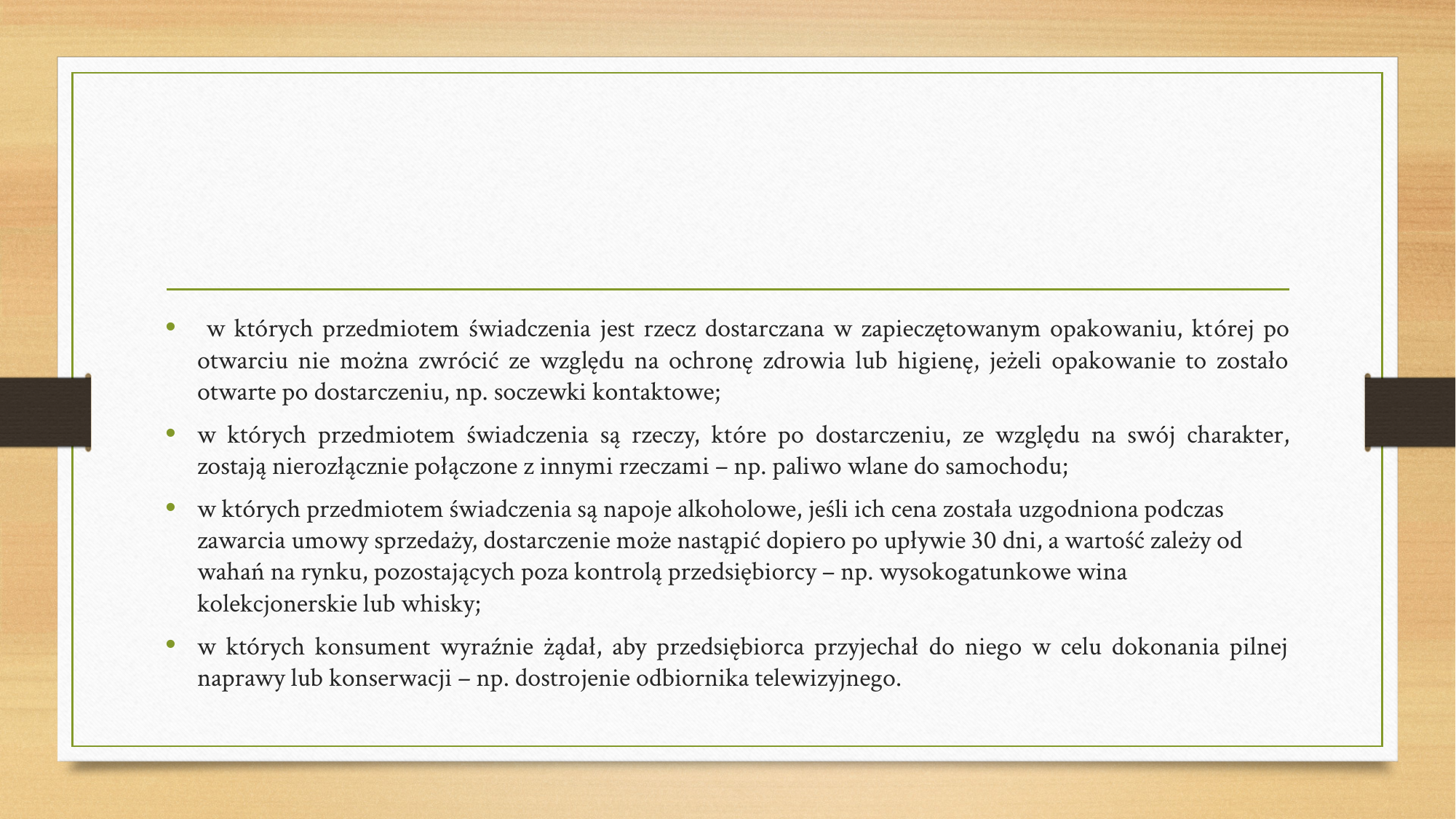

#
 w których przedmiotem świadczenia jest rzecz dostarczana w zapieczętowanym opakowaniu, której po otwarciu nie można zwrócić ze względu na ochronę zdrowia lub higienę, jeżeli opakowanie to zostało otwarte po dostarczeniu, np. soczewki kontaktowe;
w których przedmiotem świadczenia są rzeczy, które po dostarczeniu, ze względu na swój charakter, zostają nierozłącznie połączone z innymi rzeczami – np. paliwo wlane do samochodu;
w których przedmiotem świadczenia są napoje alkoholowe, jeśli ich cena została uzgodniona podczas zawarcia umowy sprzedaży, dostarczenie może nastąpić dopiero po upływie 30 dni, a wartość zależy od wahań na rynku, pozostających poza kontrolą przedsiębiorcy – np. wysokogatunkowe wina kolekcjonerskie lub whisky;
w których konsument wyraźnie żądał, aby przedsiębiorca przyjechał do niego w celu dokonania pilnej naprawy lub konserwacji – np. dostrojenie odbiornika telewizyjnego.